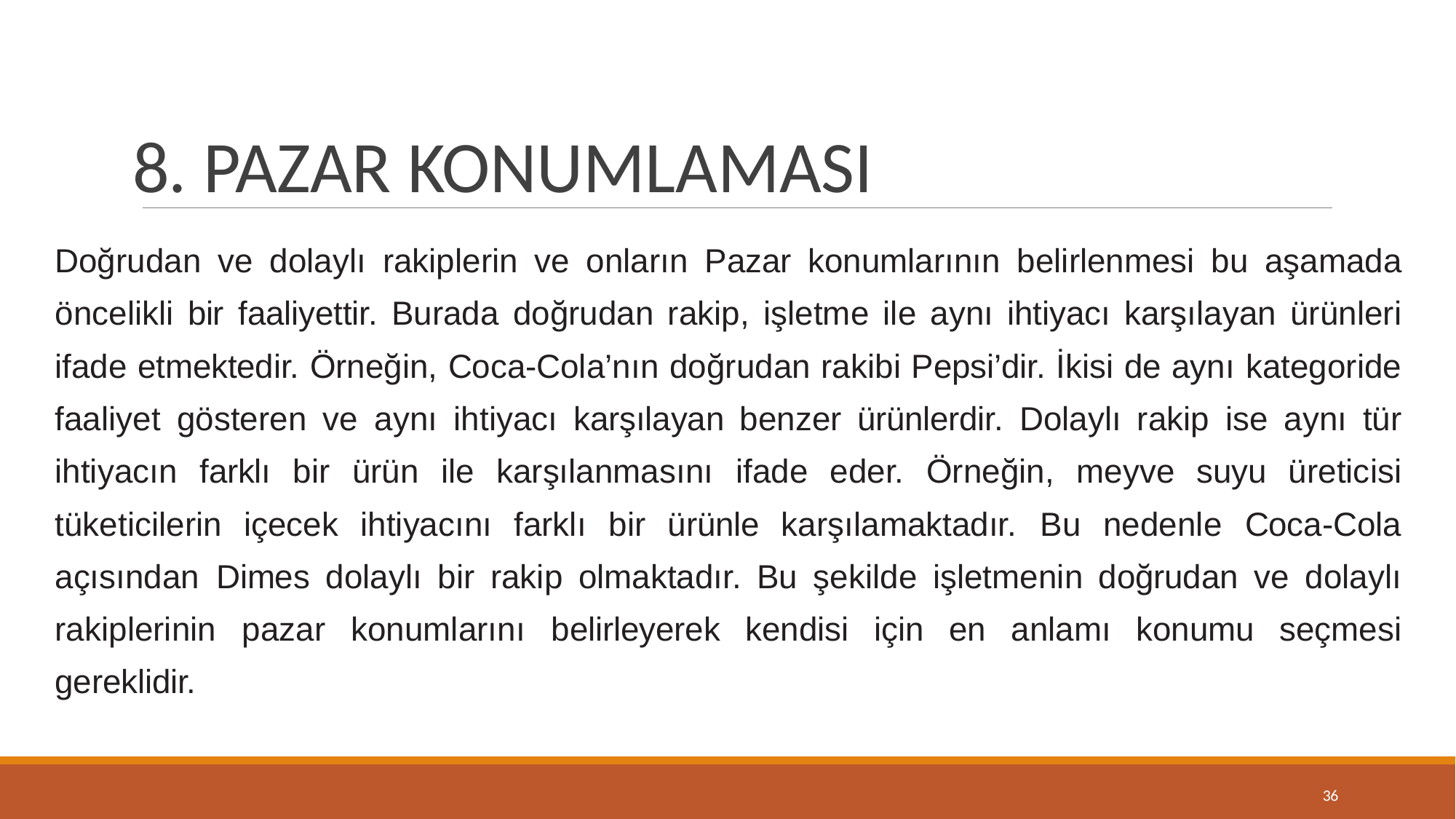

# 8. PAZAR KONUMLAMASI
Doğrudan ve dolaylı rakiplerin ve onların Pazar konumlarının belirlenmesi bu aşamada öncelikli bir faaliyettir. Burada doğrudan rakip, işletme ile aynı ihtiyacı karşılayan ürünleri ifade etmektedir. Örneğin, Coca-Cola’nın doğrudan rakibi Pepsi’dir. İkisi de aynı kategoride faaliyet gösteren ve aynı ihtiyacı karşılayan benzer ürünlerdir. Dolaylı rakip ise aynı tür ihtiyacın farklı bir ürün ile karşılanmasını ifade eder. Örneğin, meyve suyu üreticisi tüketicilerin içecek ihtiyacını farklı bir ürünle karşılamaktadır. Bu nedenle Coca-Cola açısından Dimes dolaylı bir rakip olmaktadır. Bu şekilde işletmenin doğrudan ve dolaylı rakiplerinin pazar konumlarını belirleyerek kendisi için en anlamı konumu seçmesi gereklidir.
36